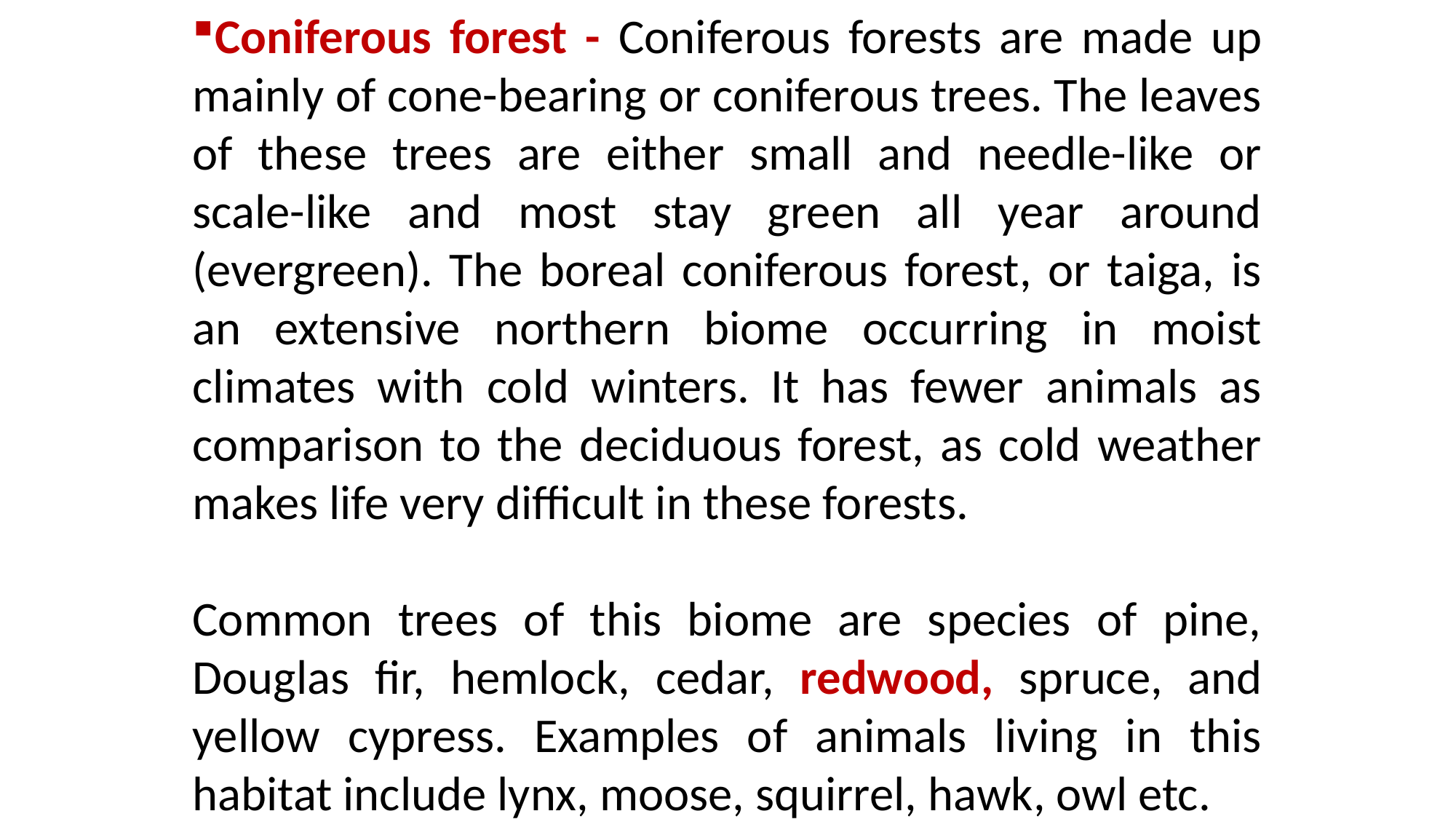

Coniferous forest - Coniferous forests are made up mainly of cone-bearing or coniferous trees. The leaves of these trees are either small and needle-like or scale-like and most stay green all year around (evergreen). The boreal coniferous forest, or taiga, is an extensive northern biome occurring in moist climates with cold winters. It has fewer animals as comparison to the deciduous forest, as cold weather makes life very difficult in these forests.

Common trees of this biome are species of pine, Douglas fir, hemlock, cedar, redwood, spruce, and yellow cypress. Examples of animals living in this habitat include lynx, moose, squirrel, hawk, owl etc.